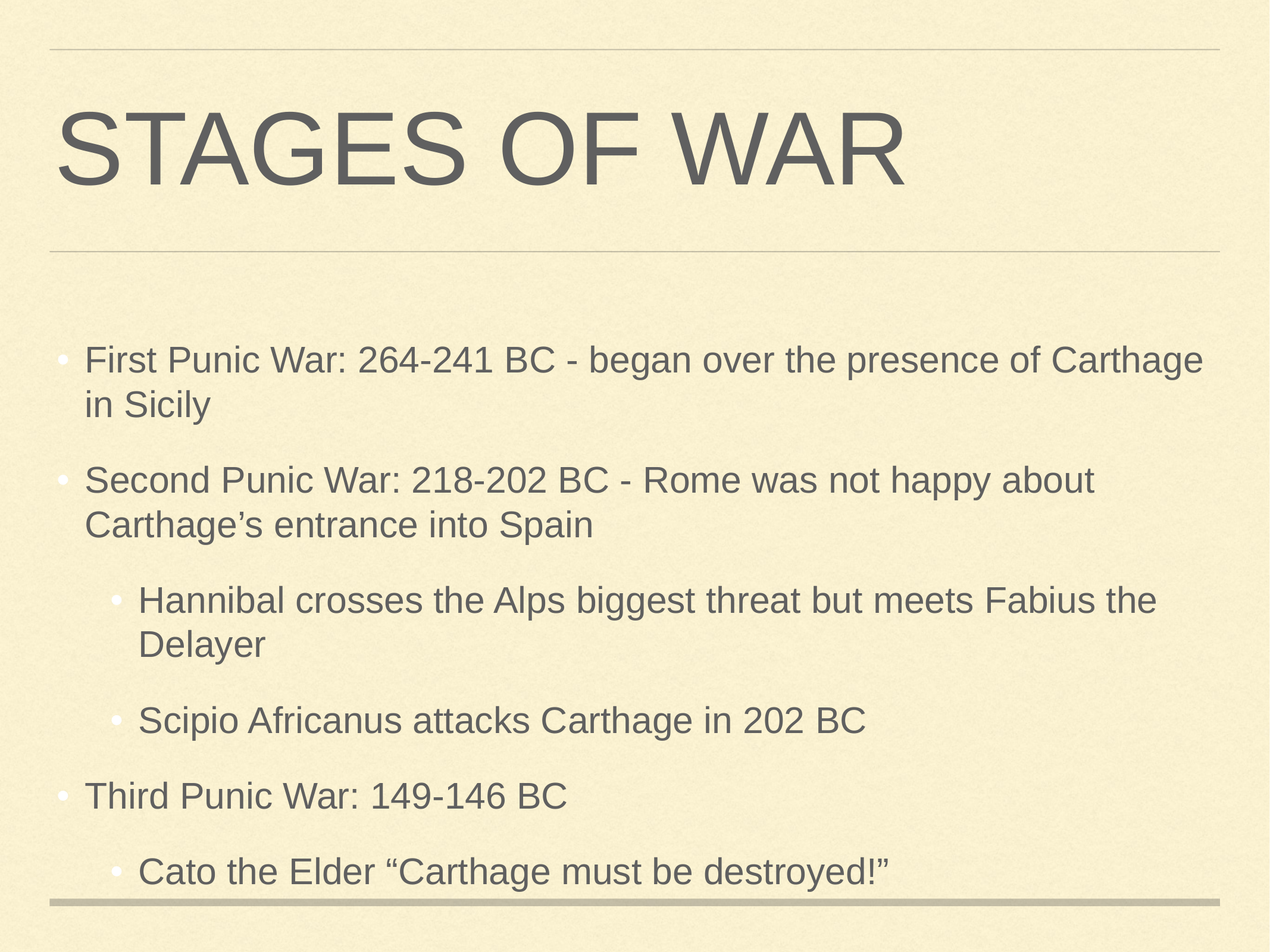

# Stages of War

First Punic War: 264-241 BC - began over the presence of Carthage in Sicily
Second Punic War: 218-202 BC - Rome was not happy about Carthage’s entrance into Spain
Hannibal crosses the Alps biggest threat but meets Fabius the Delayer
Scipio Africanus attacks Carthage in 202 BC
Third Punic War: 149-146 BC
Cato the Elder “Carthage must be destroyed!”